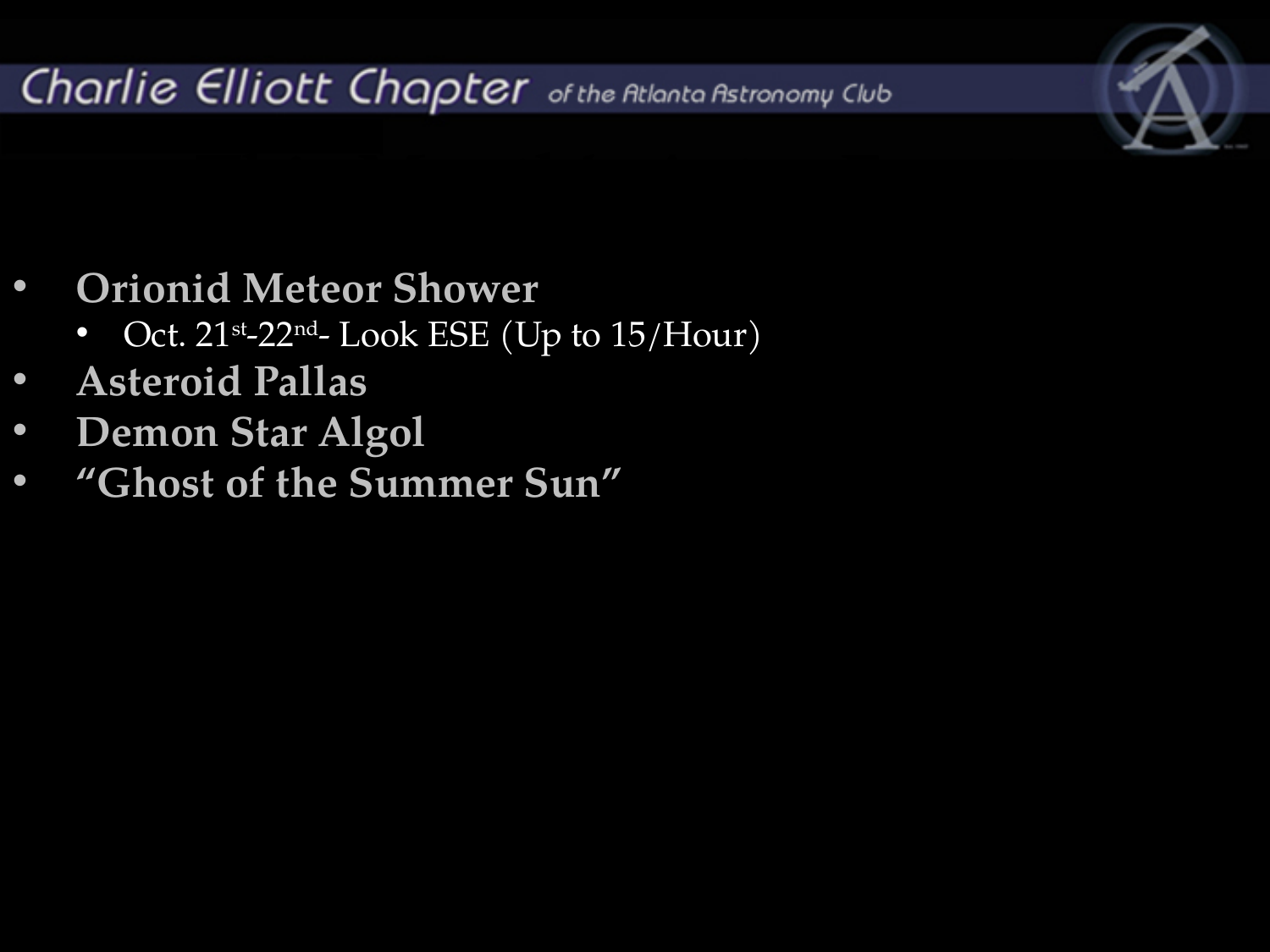

# This Month’s Astro Events
Orionid Meteor Shower
Oct. 21st-22nd- Look ESE (Up to 15/Hour)
Asteroid Pallas
Demon Star Algol
“Ghost of the Summer Sun”